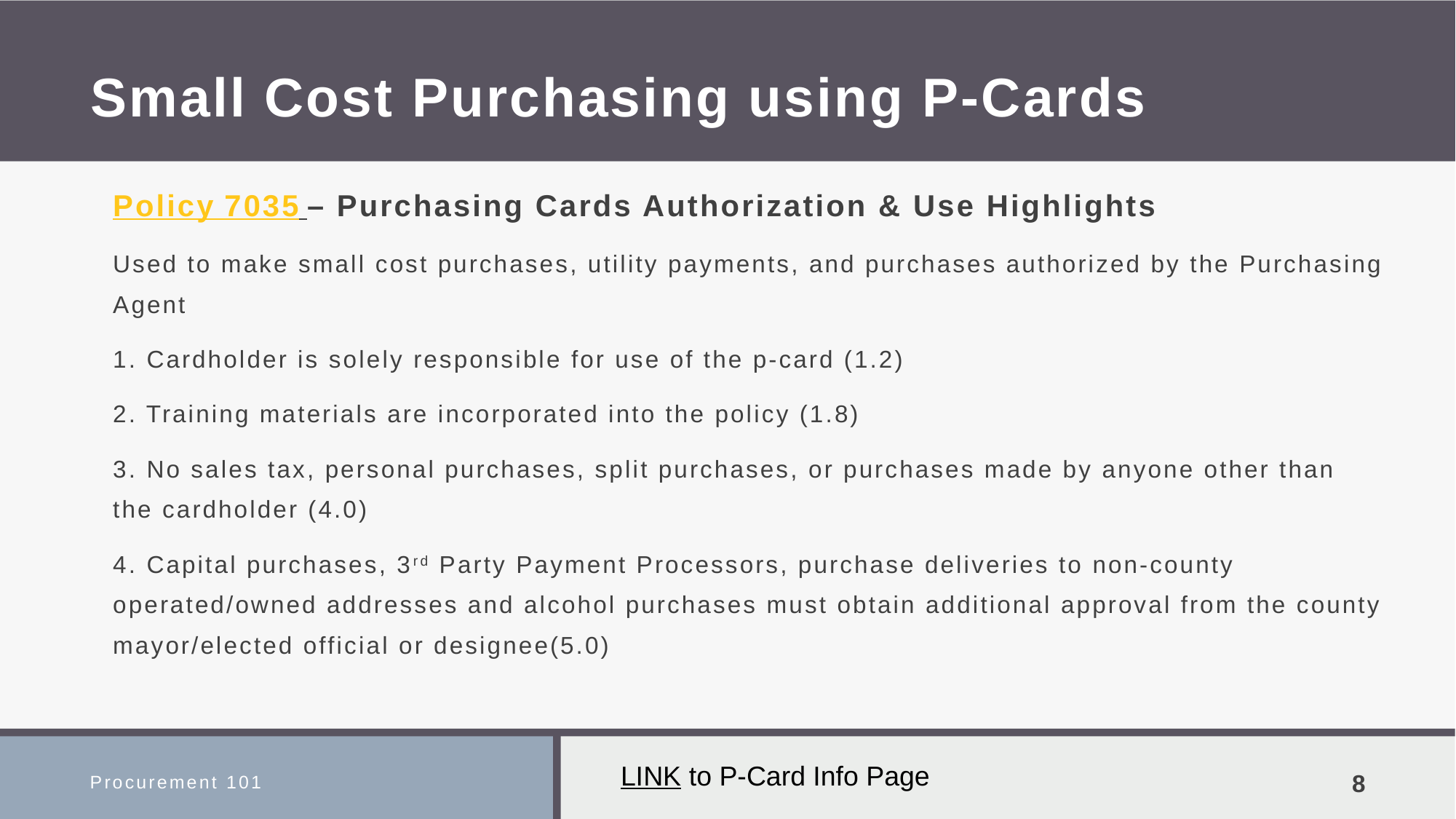

# Small Cost Purchasing using P-Cards
Policy 7035 – Purchasing Cards Authorization & Use Highlights
Used to make small cost purchases, utility payments, and purchases authorized by the Purchasing Agent
1. Cardholder is solely responsible for use of the p-card (1.2)
2. Training materials are incorporated into the policy (1.8)
3. No sales tax, personal purchases, split purchases, or purchases made by anyone other than the cardholder (4.0)
4. Capital purchases, 3rd Party Payment Processors, purchase deliveries to non-county operated/owned addresses and alcohol purchases must obtain additional approval from the county mayor/elected official or designee(5.0)
LINK to P-Card Info Page
Procurement 101
8